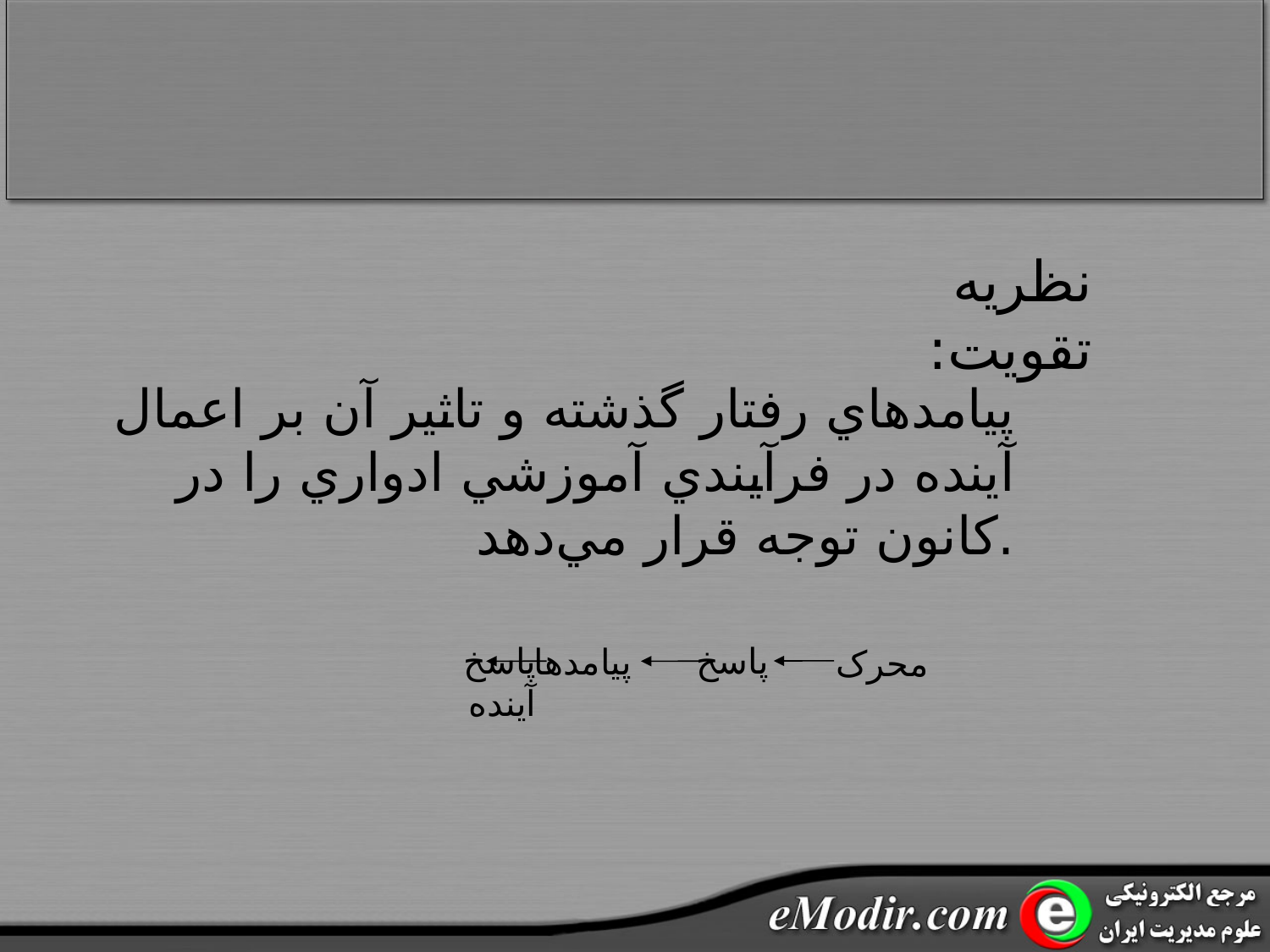

نظريه تقويت:
پيامدهاي رفتار گذشته و تاثير آن بر اعمال آينده در فرآيندي آموزشي ادواري را در کانون توجه قرار مي‌دهد.
پاسخ
        پاسخ آينده
پيامدها
محرک